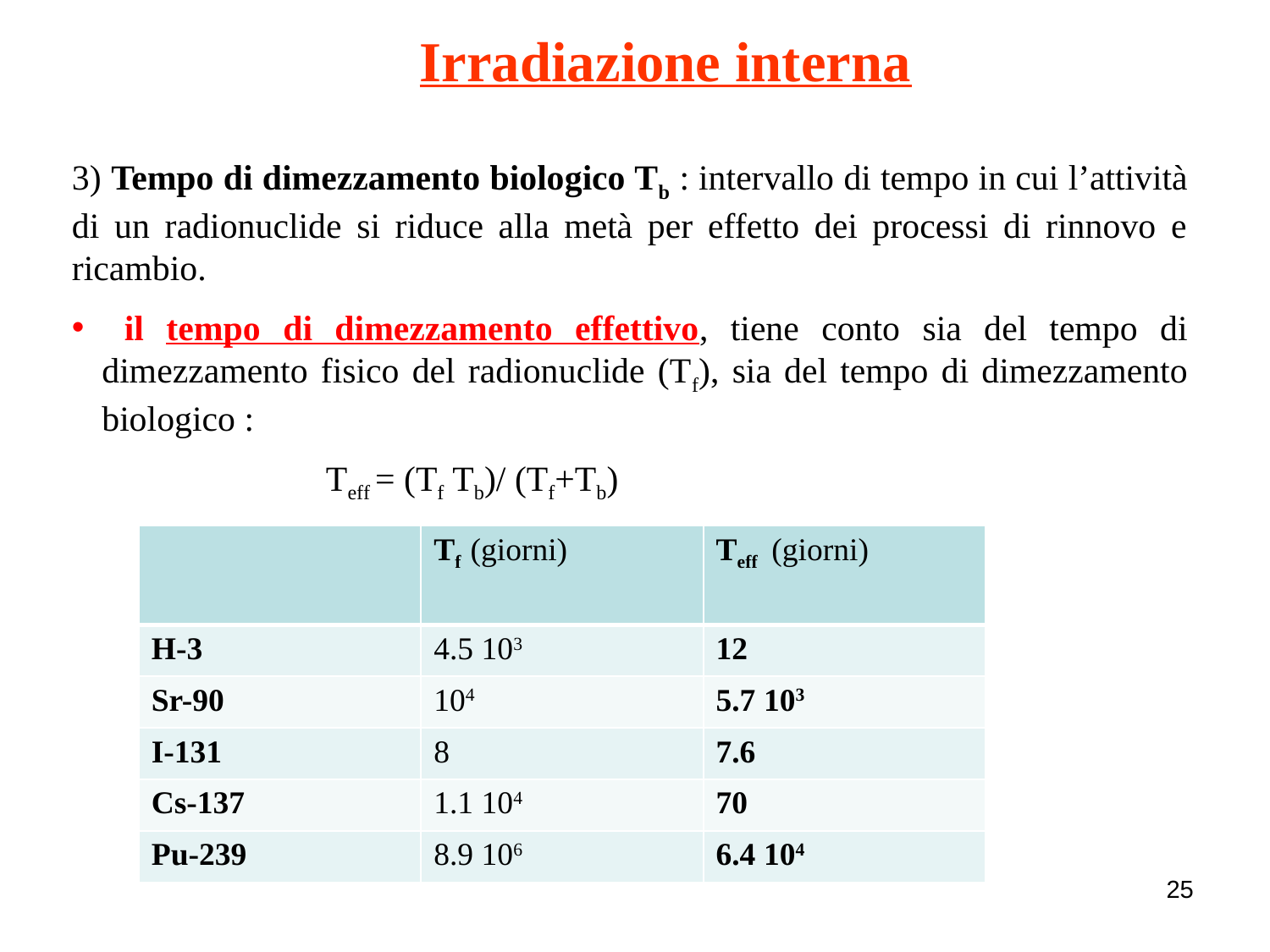

Irradiazione interna
3) Tempo di dimezzamento biologico Tb : intervallo di tempo in cui l’attività di un radionuclide si riduce alla metà per effetto dei processi di rinnovo e ricambio.
 il tempo di dimezzamento effettivo, tiene conto sia del tempo di dimezzamento fisico del radionuclide (Tf), sia del tempo di dimezzamento biologico :
		Teff = (Tf Tb)/ (Tf+Tb)
|  | Tf (giorni) | Teff (giorni) |
| --- | --- | --- |
| H-3 | 4.5 103 | 12 |
| Sr-90 | 104 | 5.7 103 |
| I-131 | 8 | 7.6 |
| Cs-137 | 1.1 104 | 70 |
| Pu-239 | 8.9 106 | 6.4 104 |
25